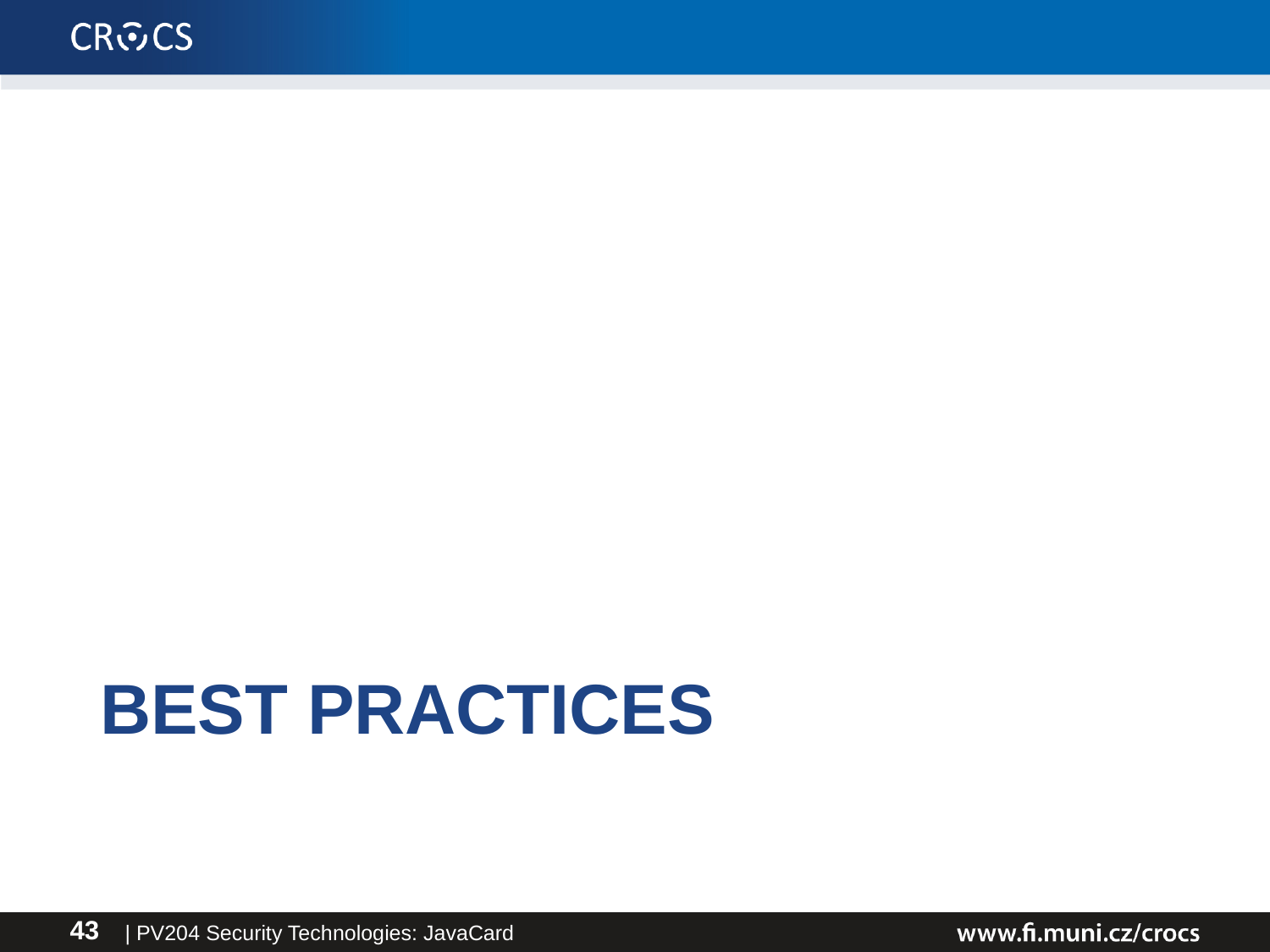

# Best practices
| PV204 Security Technologies: JavaCard
43